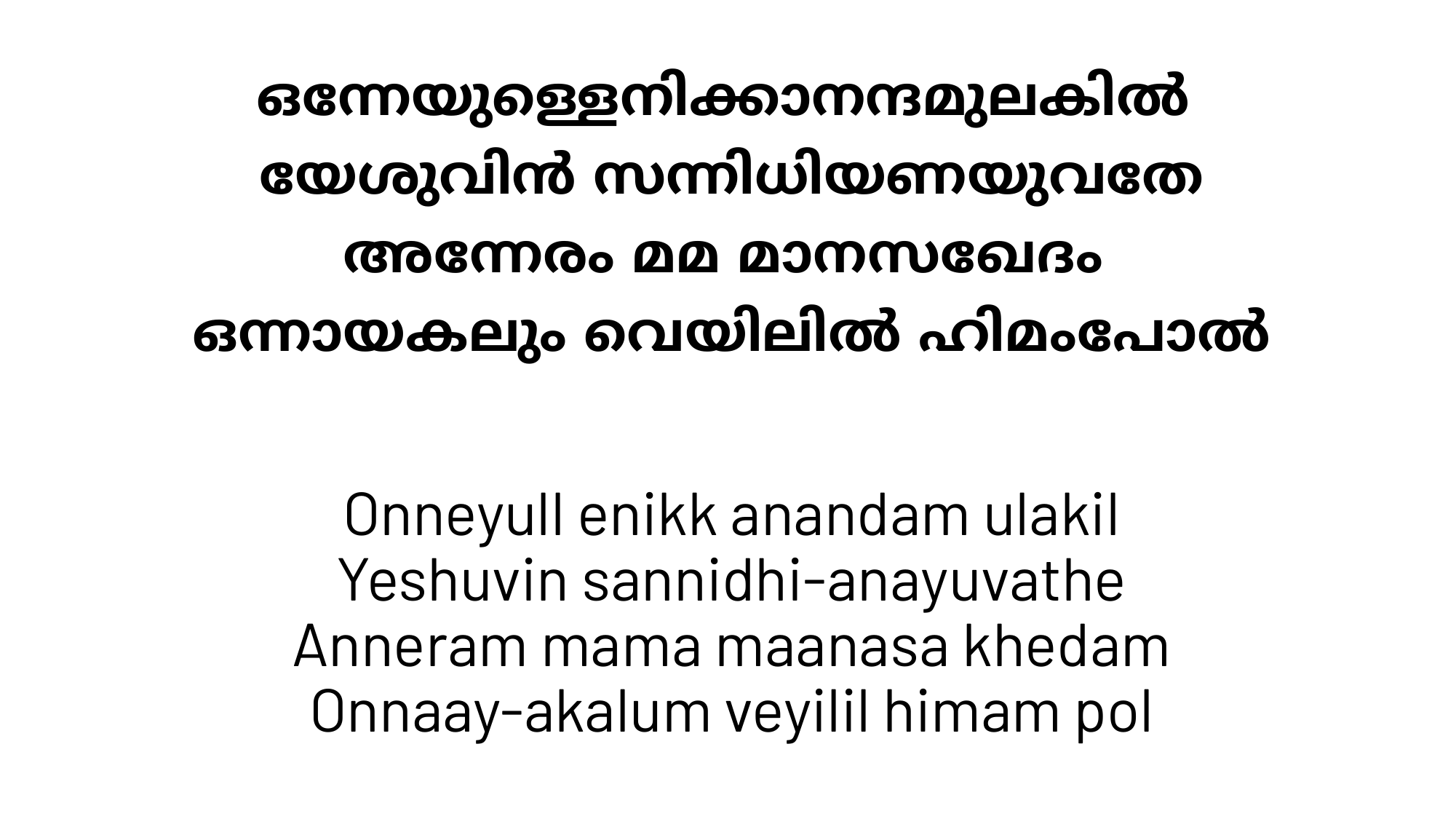

# ഒന്നേയുള്ളെനിക്കാനന്ദമുലകില്‍ യേശുവിന്‍ സന്നിധിയണയുവതേ അന്നേരം മമ മാനസഖേദം ഒന്നായകലും വെയിലില്‍ ഹിമംപോല്‍
Onneyull enikk anandam ulakil
Yeshuvin sannidhi-anayuvathe
Anneram mama maanasa khedam
Onnaay-akalum veyilil himam pol